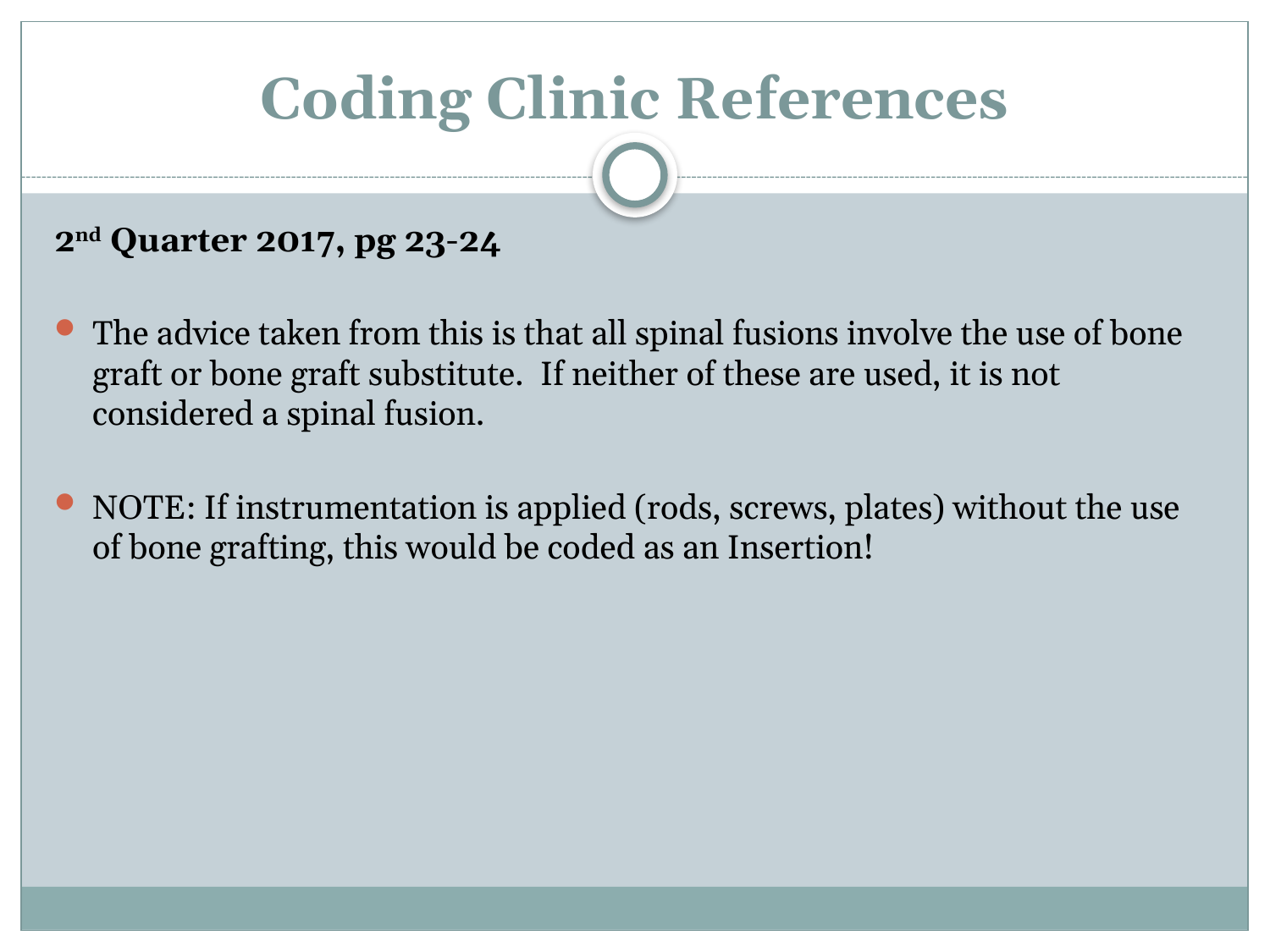

# Coding Clinic References
2nd Quarter 2017, pg 23-24

The advice taken from this is that all spinal fusions involve the use of bone graft or bone graft substitute.  If neither of these are used, it is not considered a spinal fusion.

NOTE: If instrumentation is applied (rods, screws, plates) without the use of bone grafting, this would be coded as an Insertion!